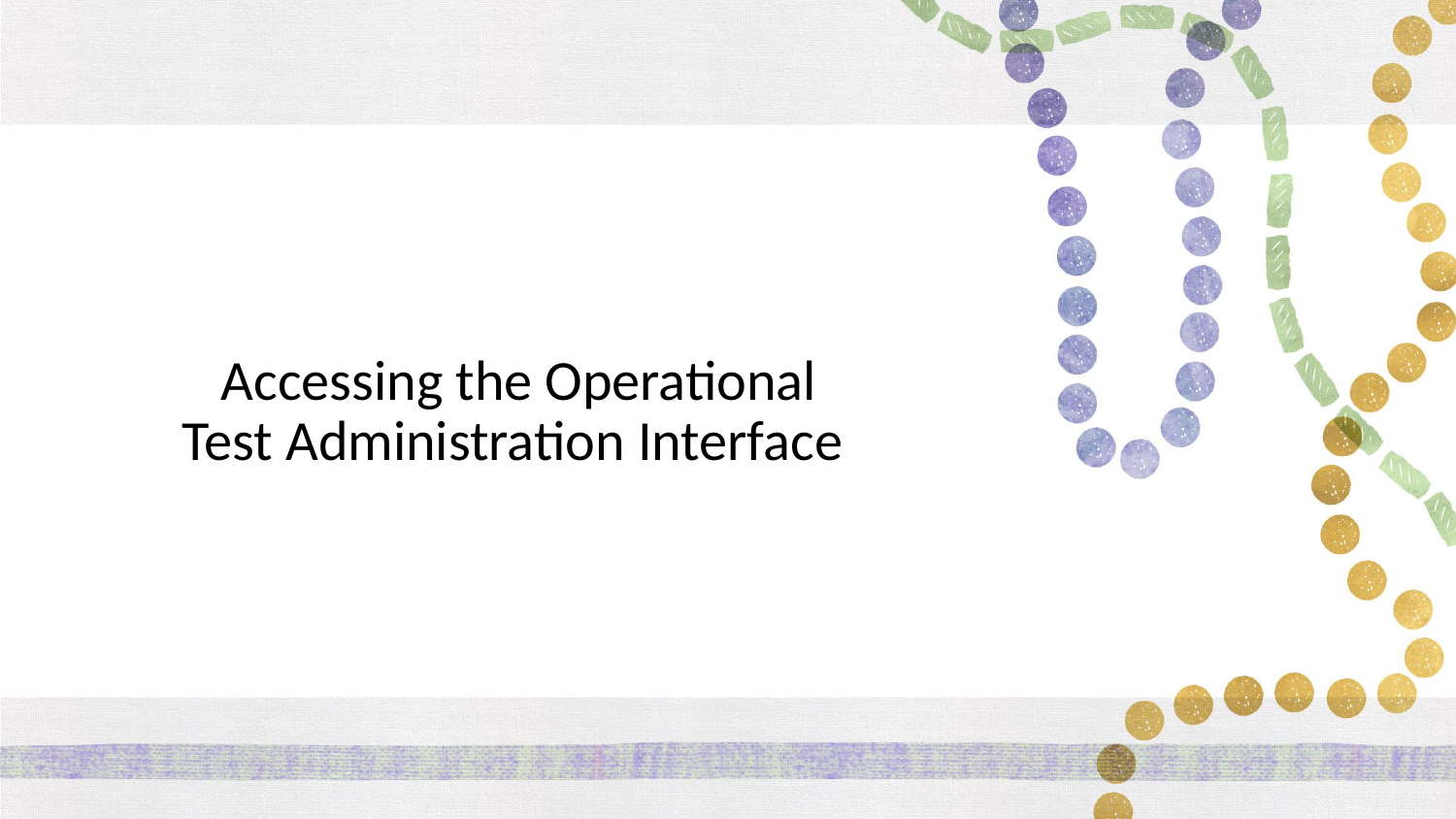

# Accessing the Operational
Test Administration Interface